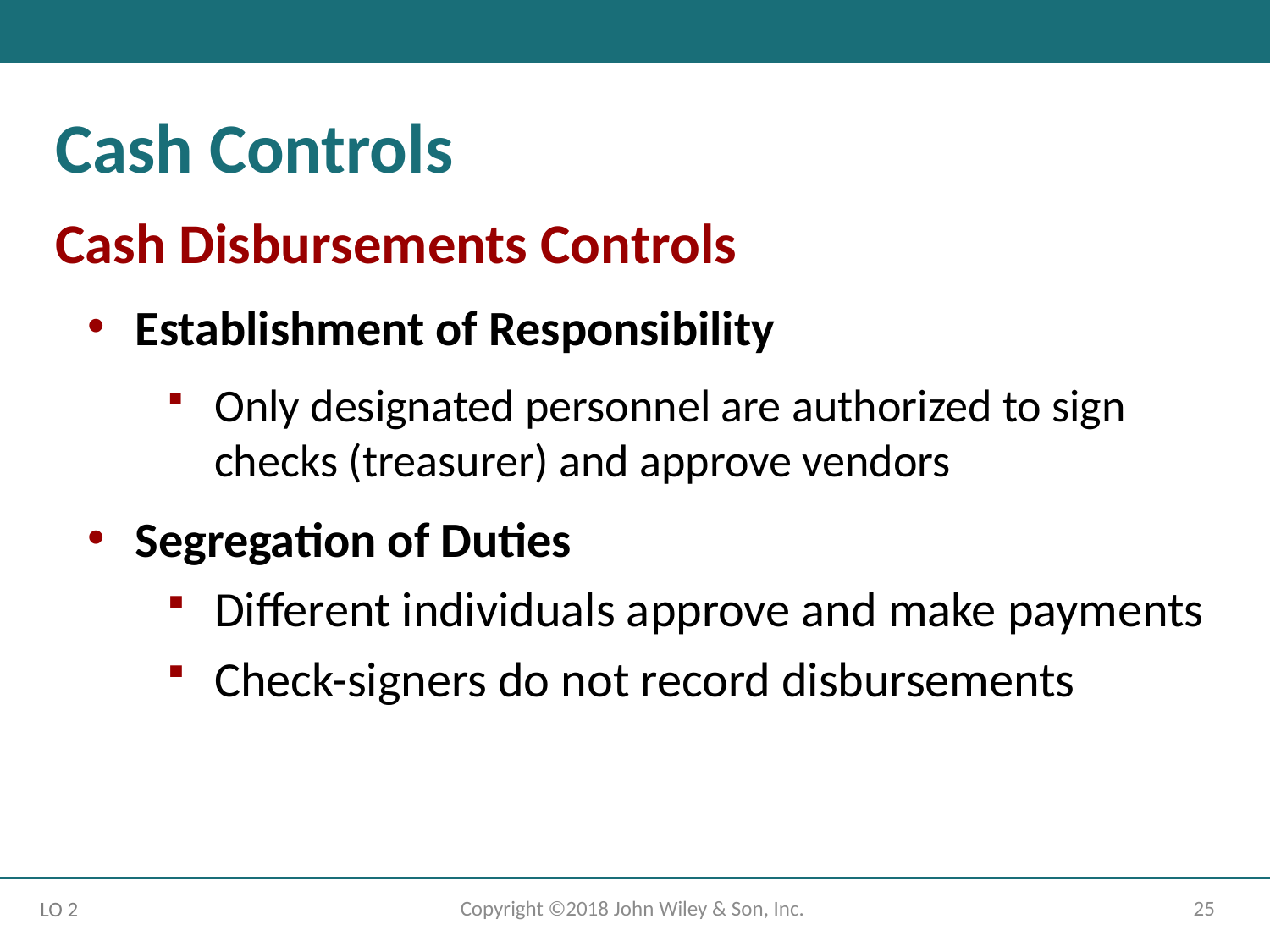

Cash Controls
Cash Disbursements Controls
Establishment of Responsibility
Only designated personnel are authorized to sign checks (treasurer) and approve vendors
Segregation of Duties
Different individuals approve and make payments
Check-signers do not record disbursements
Copyright ©2018 John Wiley & Son, Inc.
25
LO 2